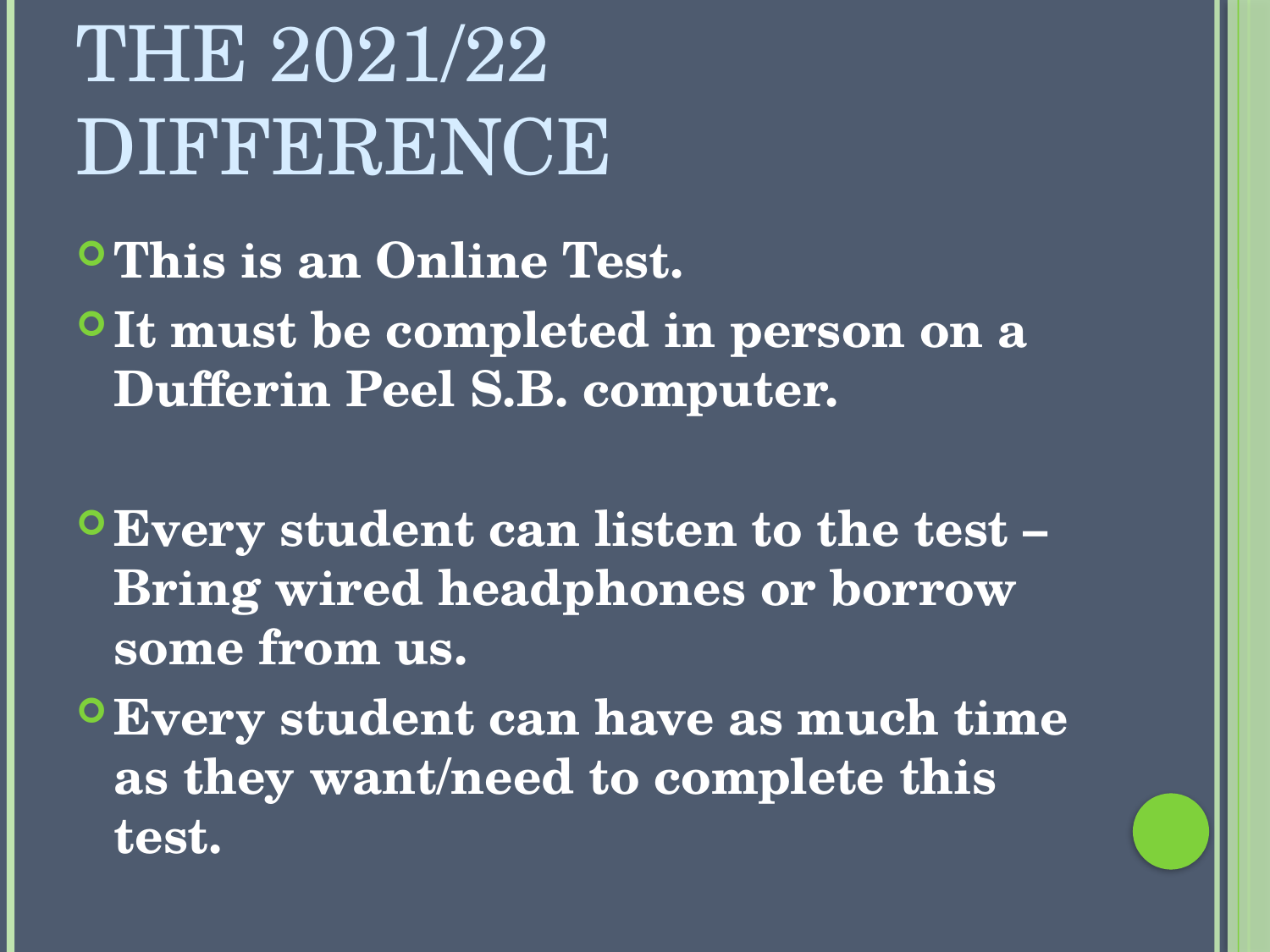

# The 2021/22 difference
This is an Online Test.
It must be completed in person on a Dufferin Peel S.B. computer.

Every student can listen to the test – Bring wired headphones or borrow some from us.
Every student can have as much time as they want/need to complete this test.